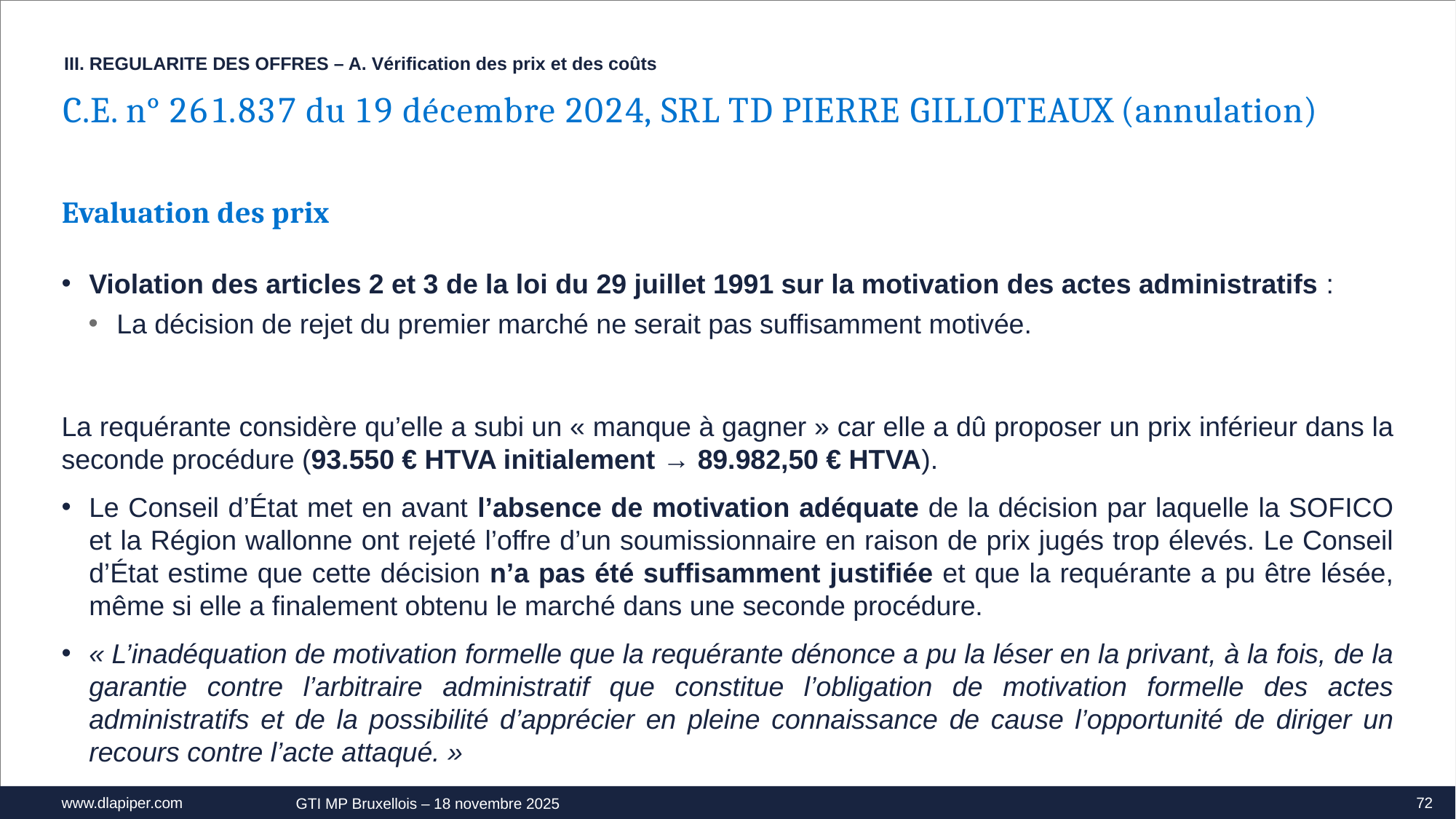

III. REGULARITE DES OFFRES – A. Vérification des prix et des coûts
C.E. n° 261.837 du 19 décembre 2024, SRL TD PIERRE GILLOTEAUX (annulation)
Evaluation des prix
Violation des articles 2 et 3 de la loi du 29 juillet 1991 sur la motivation des actes administratifs :
La décision de rejet du premier marché ne serait pas suffisamment motivée.

La requérante considère qu’elle a subi un « manque à gagner » car elle a dû proposer un prix inférieur dans la seconde procédure (93.550 € HTVA initialement → 89.982,50 € HTVA).
Le Conseil d’État met en avant l’absence de motivation adéquate de la décision par laquelle la SOFICO et la Région wallonne ont rejeté l’offre d’un soumissionnaire en raison de prix jugés trop élevés. Le Conseil d’État estime que cette décision n’a pas été suffisamment justifiée et que la requérante a pu être lésée, même si elle a finalement obtenu le marché dans une seconde procédure.
« L’inadéquation de motivation formelle que la requérante dénonce a pu la léser en la privant, à la fois, de la garantie contre l’arbitraire administratif que constitue l’obligation de motivation formelle des actes administratifs et de la possibilité d’apprécier en pleine connaissance de cause l’opportunité de diriger un recours contre l’acte attaqué. »
72
GTI MP Bruxellois – 18 novembre 2025